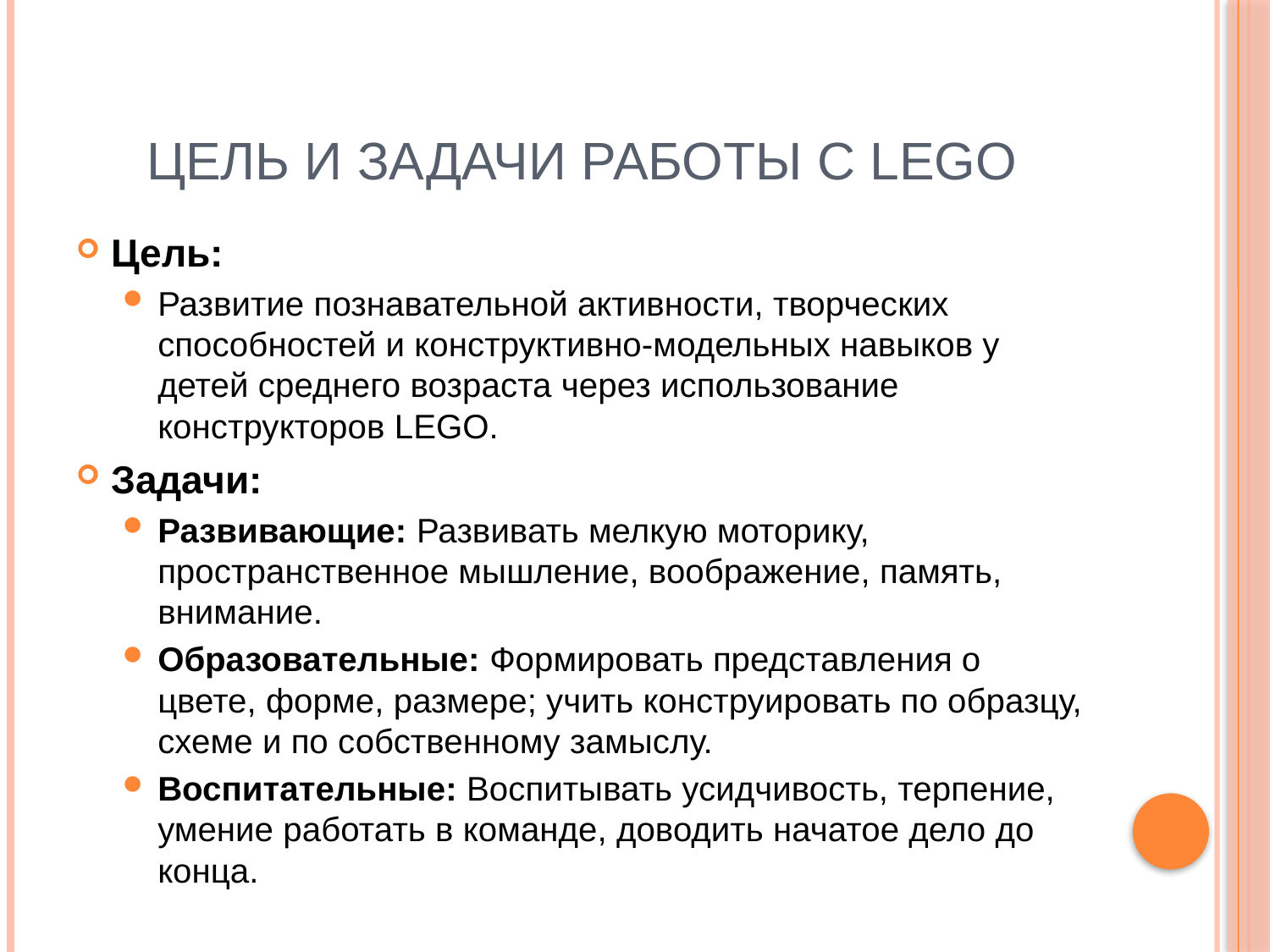

# Цель и задачи работы с LEGO
Цель:
Развитие познавательной активности, творческих способностей и конструктивно-модельных навыков у детей среднего возраста через использование конструкторов LEGO.
Задачи:
Развивающие: Развивать мелкую моторику, пространственное мышление, воображение, память, внимание.
Образовательные: Формировать представления о цвете, форме, размере; учить конструировать по образцу, схеме и по собственному замыслу.
Воспитательные: Воспитывать усидчивость, терпение, умение работать в команде, доводить начатое дело до конца.